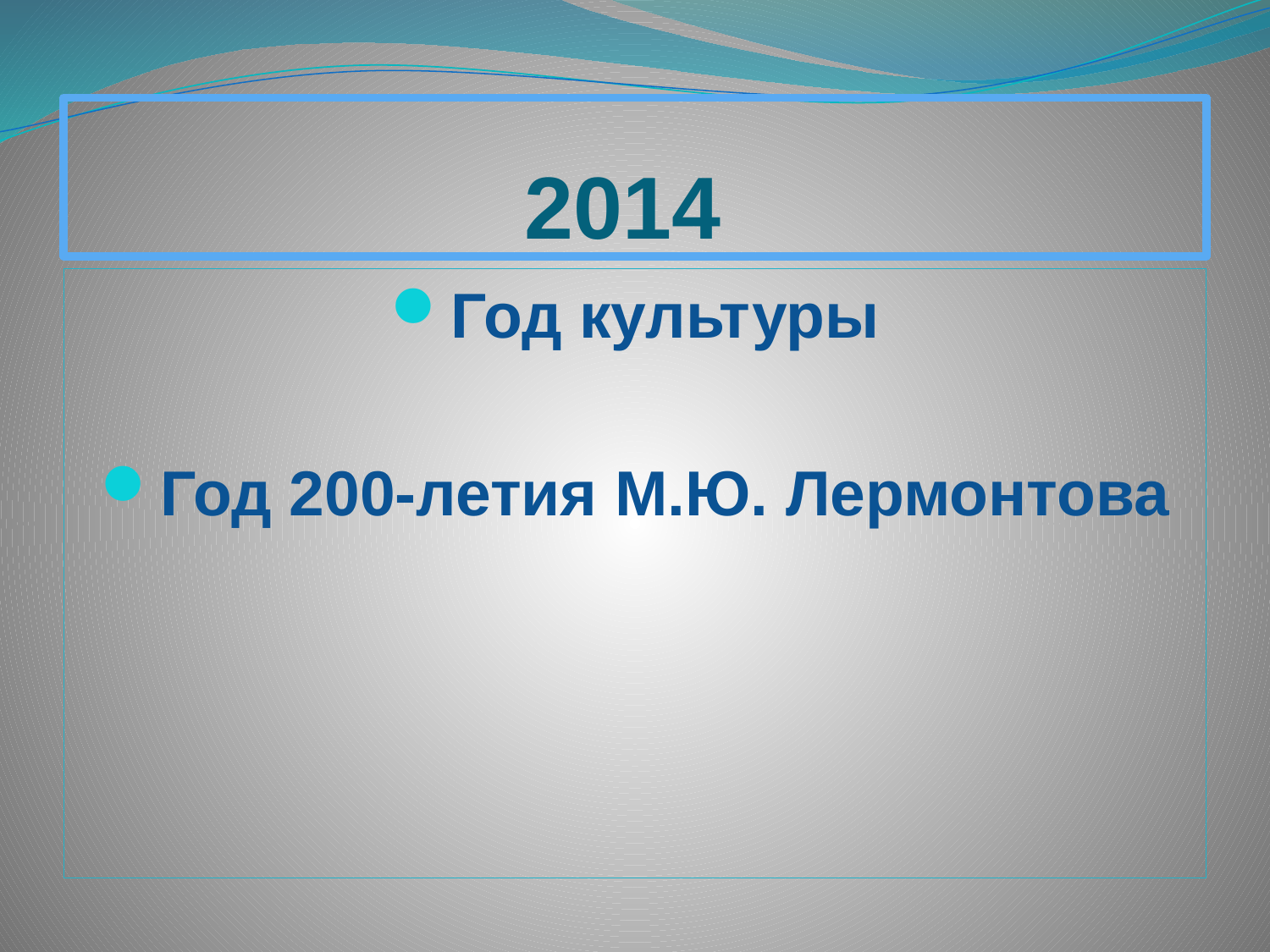

# 2014
Год культуры

Год 200-летия М.Ю. Лермонтова